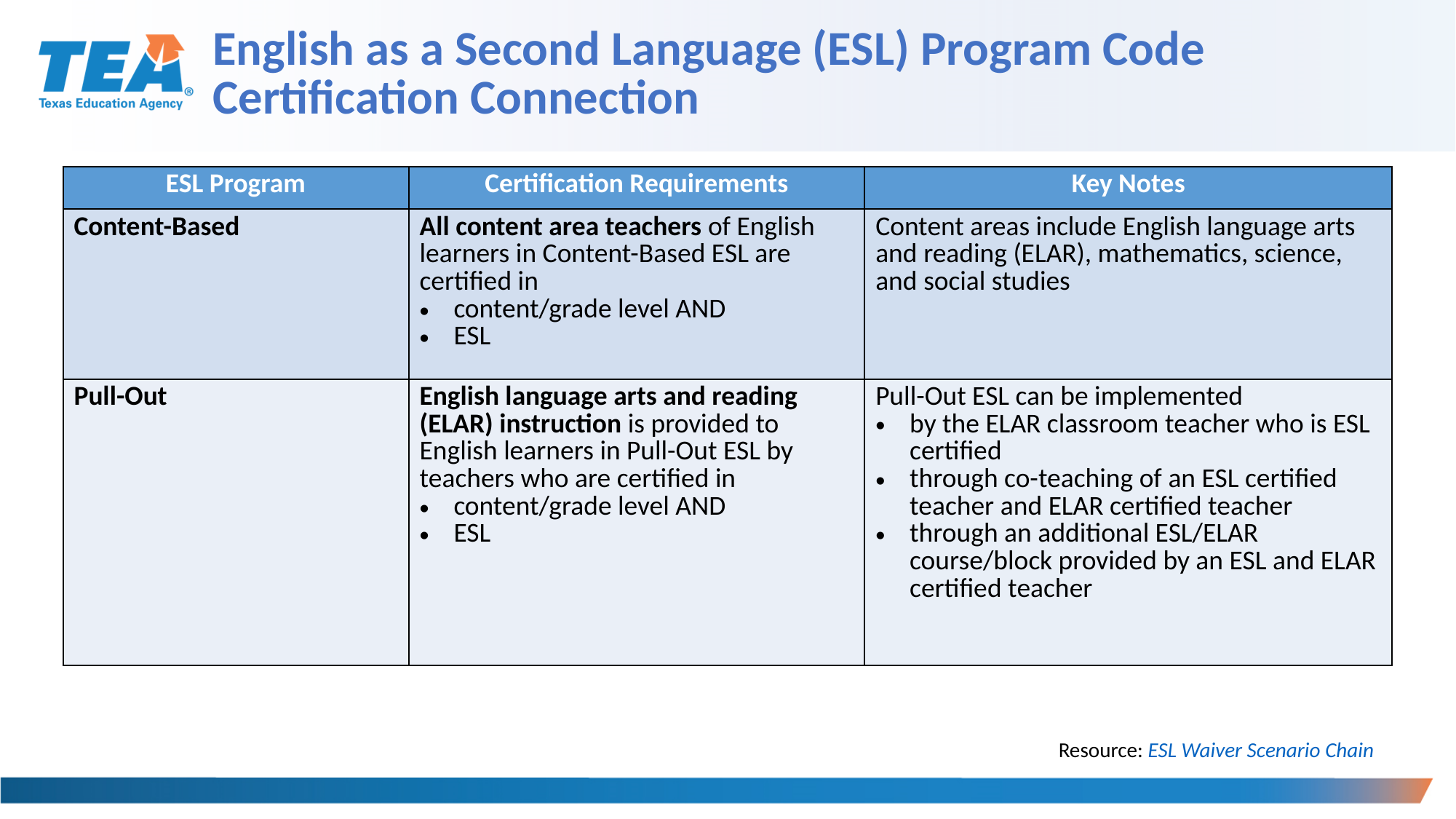

English as a Second Language (ESL) Program Code
Certification Connection
| ESL Program | Certification Requirements | Key Notes |
| --- | --- | --- |
| Content-Based | All content area teachers of English learners in Content-Based ESL are certified in content/grade level AND ESL | Content areas include English language arts and reading (ELAR), mathematics, science, and social studies |
| Pull-Out | English language arts and reading (ELAR) instruction is provided to English learners in Pull-Out ESL by teachers who are certified in content/grade level AND ESL | Pull-Out ESL can be implemented by the ELAR classroom teacher who is ESL certified through co-teaching of an ESL certified teacher and ELAR certified teacher through an additional ESL/ELAR course/block provided by an ESL and ELAR certified teacher |
Resource: ESL Waiver Scenario Chain